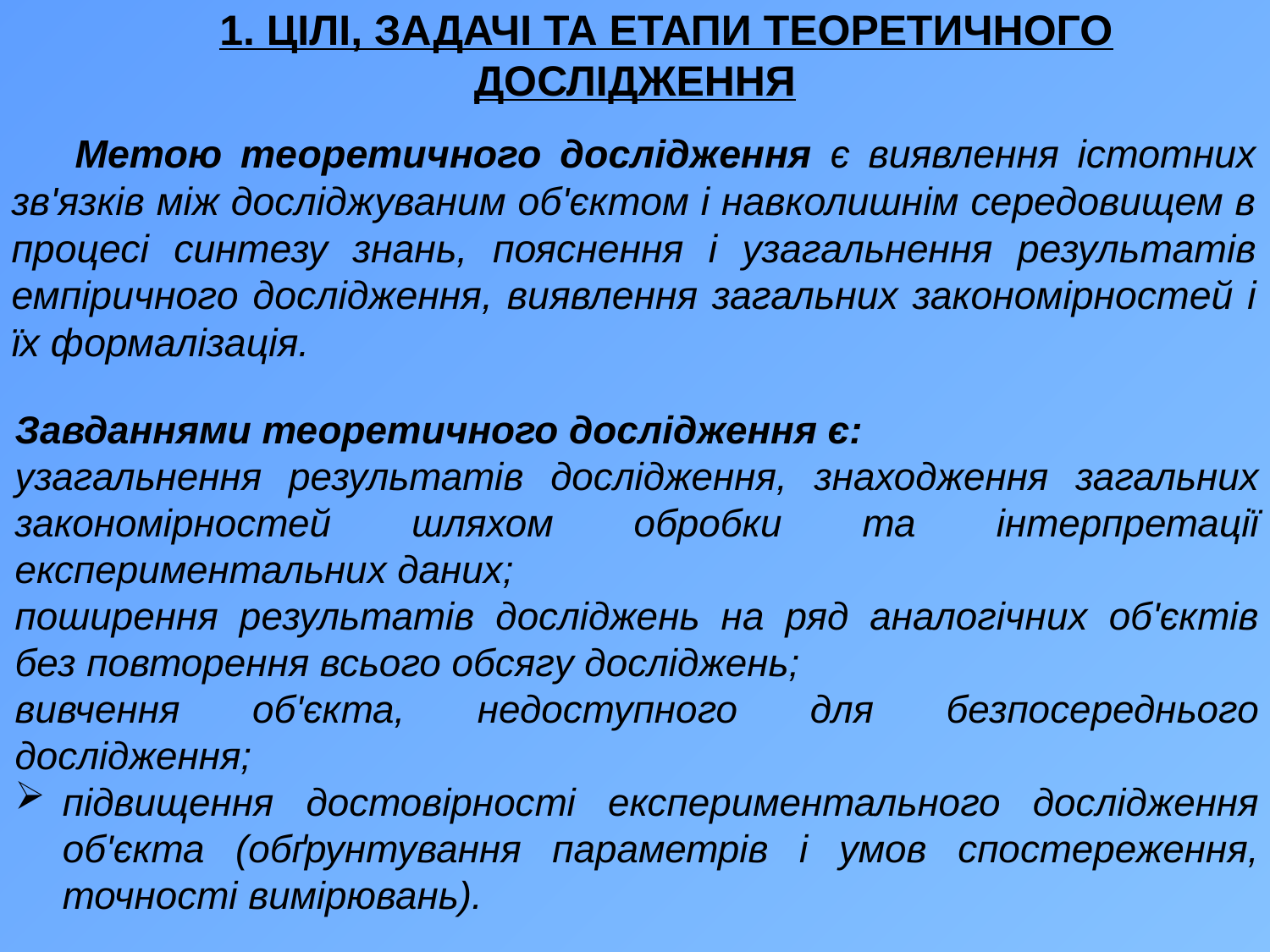

1. ЦІЛІ, ЗАДАЧІ ТА ЕТАПИ ТЕОРЕТИЧНОГО ДОСЛІДЖЕННЯ
Метою теоретичного дослідження є виявлення істотних зв'язків між досліджуваним об'єктом і навколишнім середовищем в процесі синтезу знань, пояснення і узагальнення результатів емпіричного дослідження, виявлення загальних закономірностей і їх формалізація.
Завданнями теоретичного дослідження є:
узагальнення результатів дослідження, знаходження загальних закономірностей шляхом обробки та інтерпретації експериментальних даних;
поширення результатів досліджень на ряд аналогічних об'єктів без повторення всього обсягу досліджень;
вивчення об'єкта, недоступного для безпосереднього дослідження;
підвищення достовірності експериментального дослідження об'єкта (обґрунтування параметрів і умов спостереження, точності вимірювань).